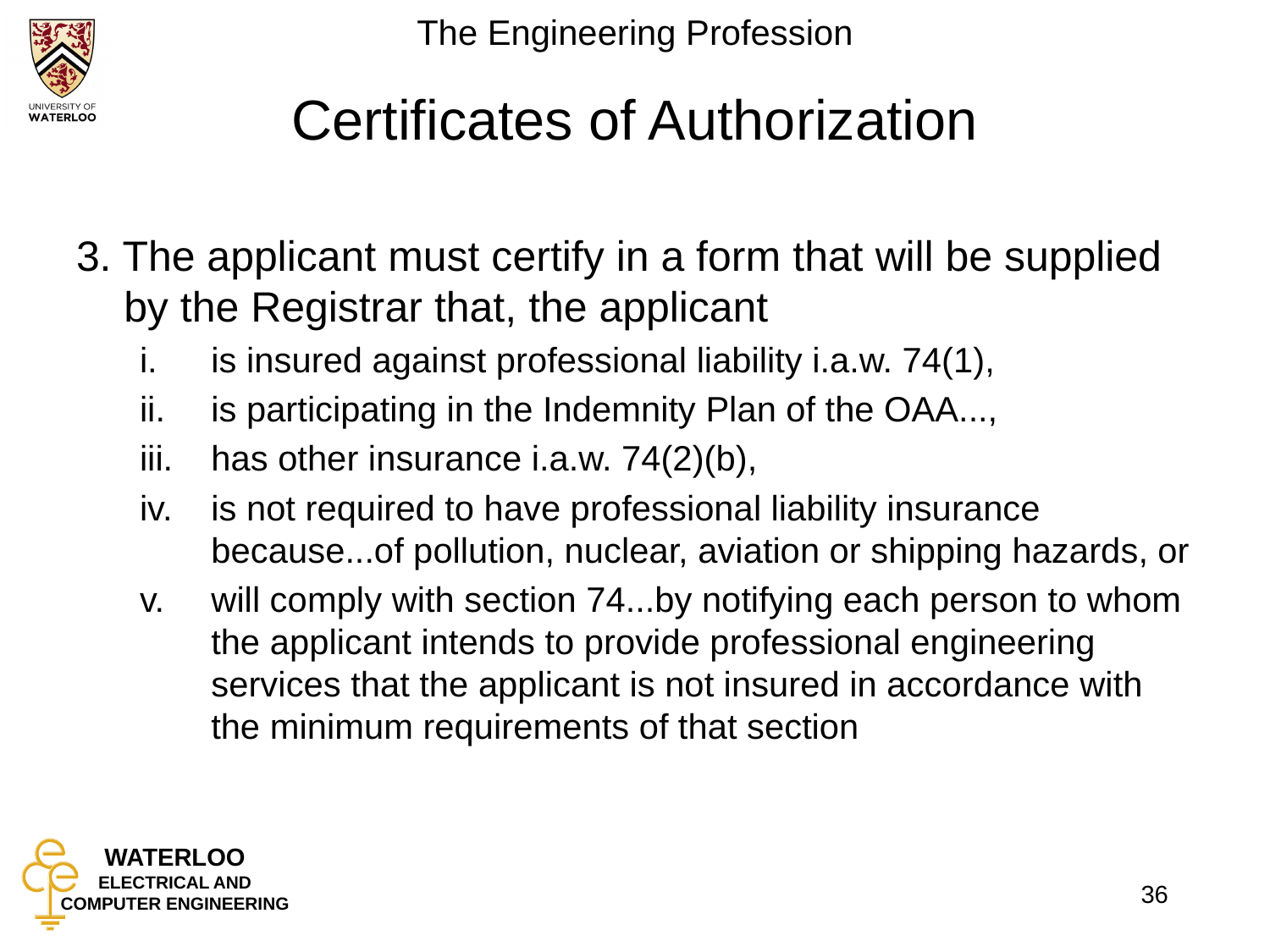

# Certificates of Authorization
3. The applicant must certify in a form that will be supplied by the Registrar that, the applicant
is insured against professional liability i.a.w. 74(1),
is participating in the Indemnity Plan of the OAA...,
has other insurance i.a.w. 74(2)(b),
is not required to have professional liability insurance because...of pollution, nuclear, aviation or shipping hazards, or
will comply with section 74...by notifying each person to whom the applicant intends to provide professional engineering services that the applicant is not insured in accordance with the minimum requirements of that section